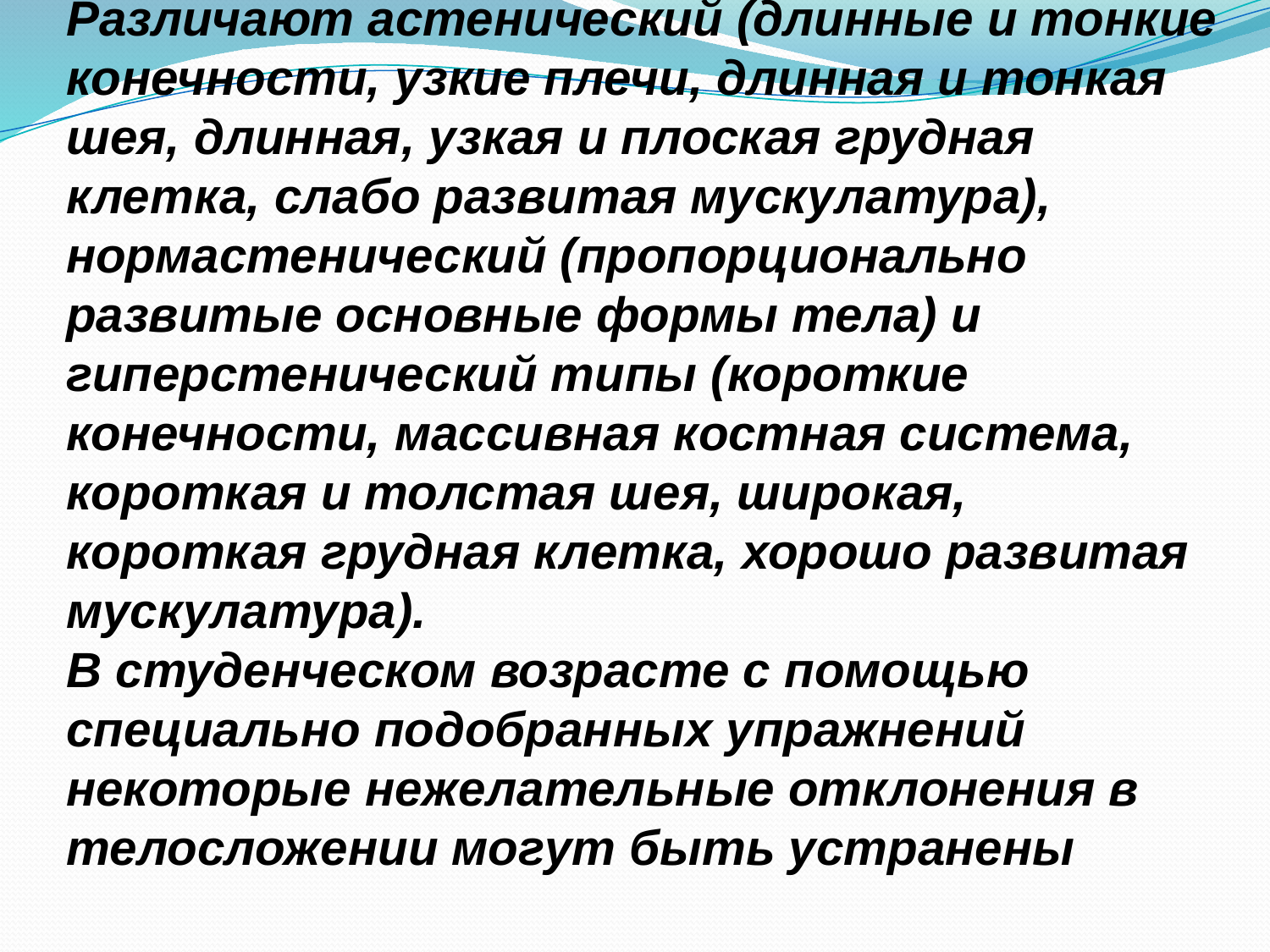

# По результатам наружного осмотра определяется тип сложения человека. Различают астенический (длинные и тонкие конечности, узкие плечи, длинная и тонкая шея, длинная, узкая и плоская грудная клетка, слабо развитая мускулатура), нормастенический (пропорционально развитые основные формы тела) и гиперстенический типы (короткие конечности, массивная костная система, короткая и толстая шея, широкая, короткая грудная клетка, хорошо развитая мускулатура). В студенческом возрасте с помощью специально подобранных упражнений некоторые нежелательные отклонения в телосложении могут быть устранены